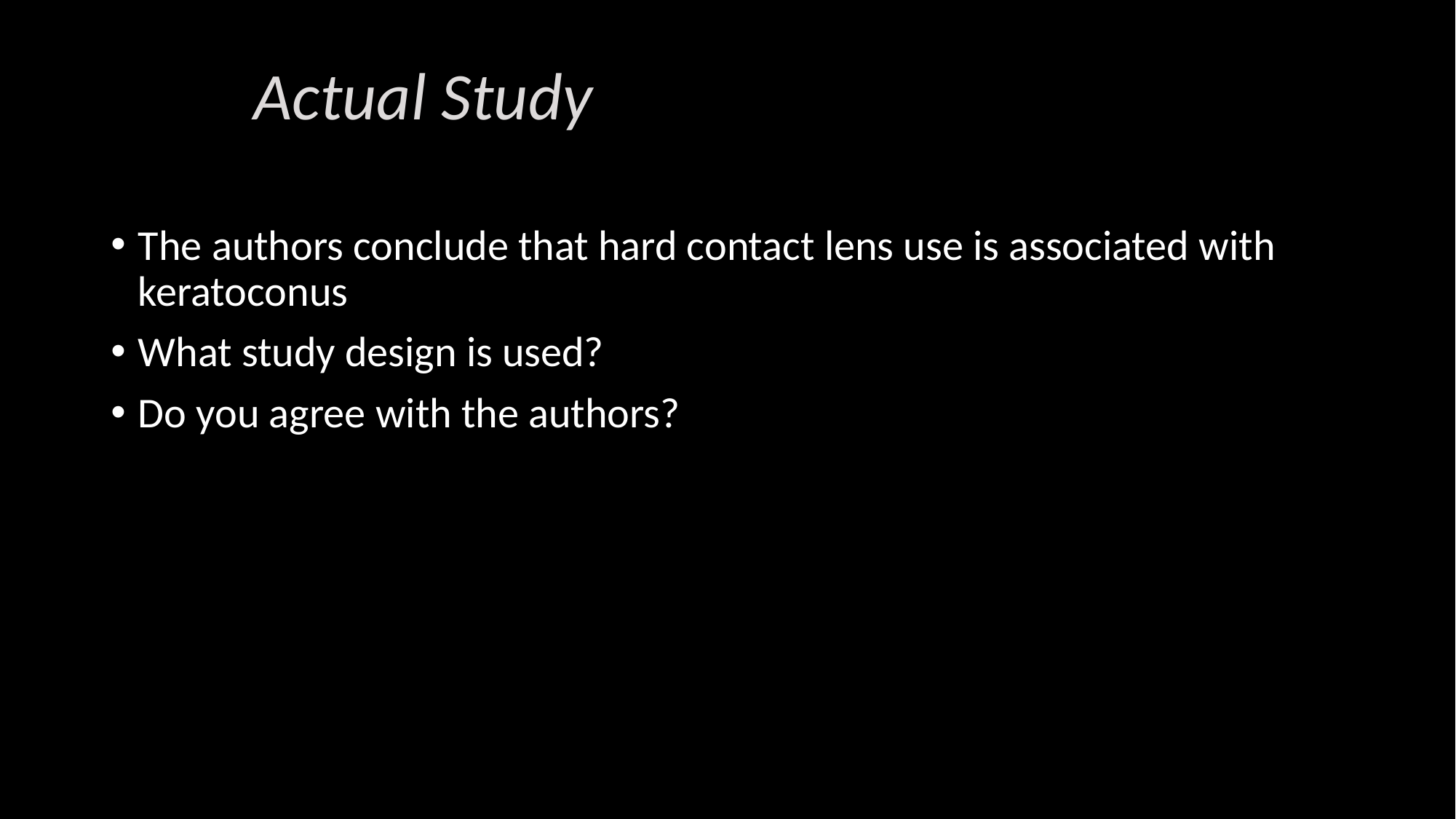

# Actual Study
The authors conclude that hard contact lens use is associated with keratoconus
What study design is used?
Do you agree with the authors?